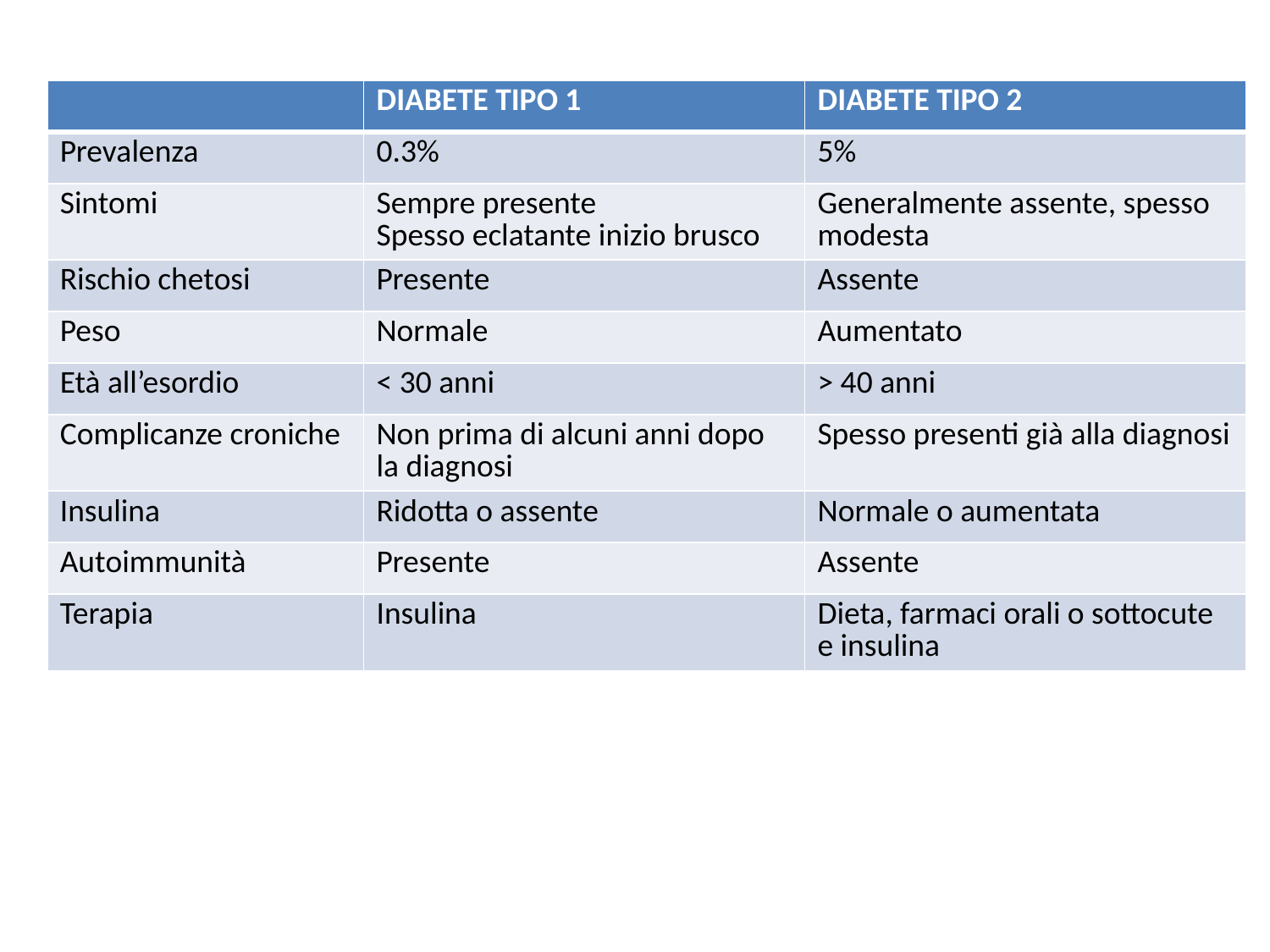

|  | DIABETE TIPO 1 | DIABETE TIPO 2 |
| --- | --- | --- |
| Prevalenza | 0.3% | 5% |
| Sintomi | Sempre presente Spesso eclatante inizio brusco | Generalmente assente, spesso modesta |
| Rischio chetosi | Presente | Assente |
| Peso | Normale | Aumentato |
| Età all’esordio | < 30 anni | > 40 anni |
| Complicanze croniche | Non prima di alcuni anni dopo la diagnosi | Spesso presenti già alla diagnosi |
| Insulina | Ridotta o assente | Normale o aumentata |
| Autoimmunità | Presente | Assente |
| Terapia | Insulina | Dieta, farmaci orali o sottocute e insulina |
|  |  |
| --- | --- |
|  |  |
|  |  |
|  |  |
|  |  |
|  |  |
|  |  |